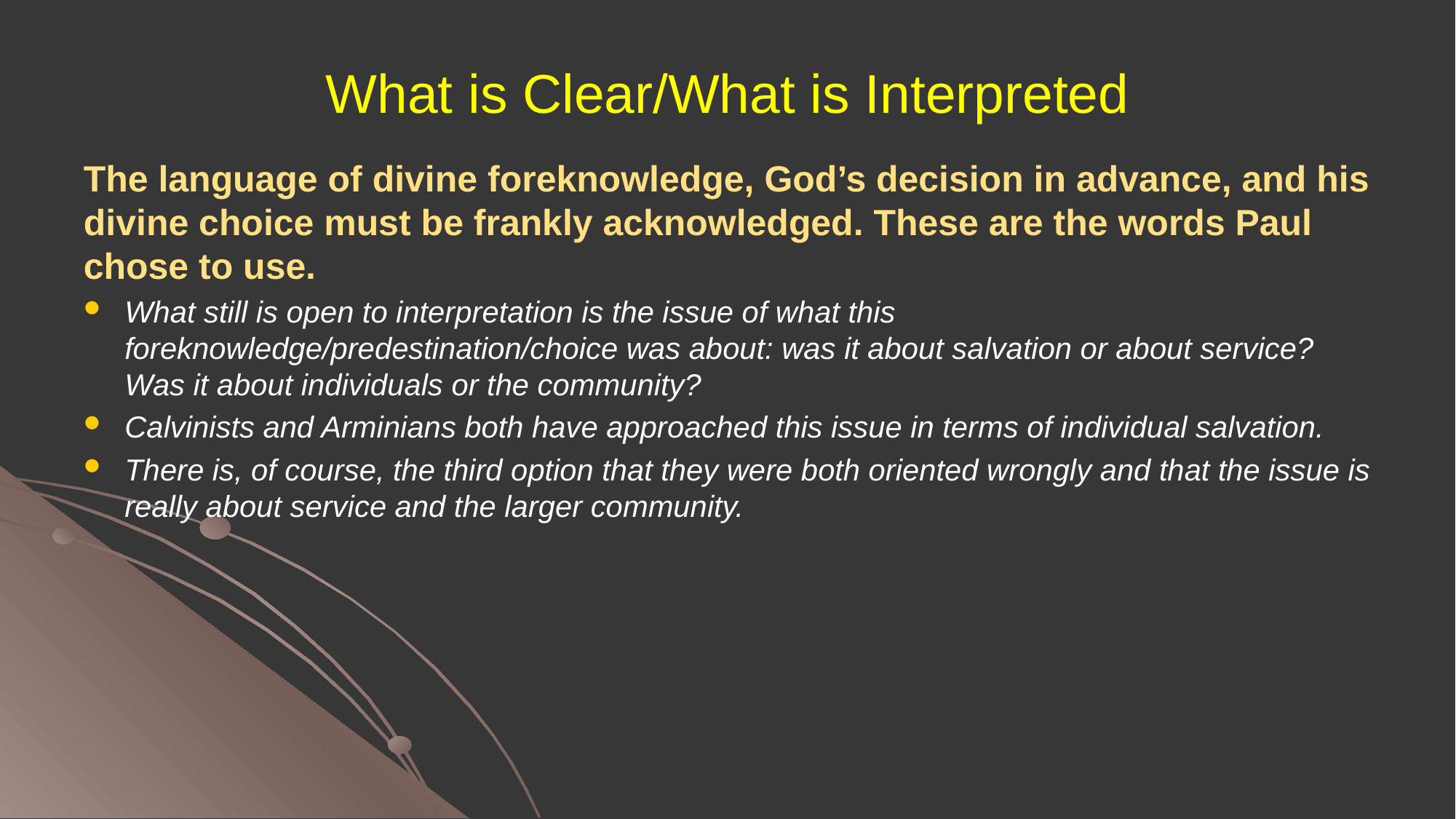

# What is Clear/What is Interpreted
The language of divine foreknowledge, God’s decision in advance, and his divine choice must be frankly acknowledged. These are the words Paul chose to use.
What still is open to interpretation is the issue of what this foreknowledge/predestination/choice was about: was it about salvation or about service? Was it about individuals or the community?
Calvinists and Arminians both have approached this issue in terms of individual salvation.
There is, of course, the third option that they were both oriented wrongly and that the issue is really about service and the larger community.
158